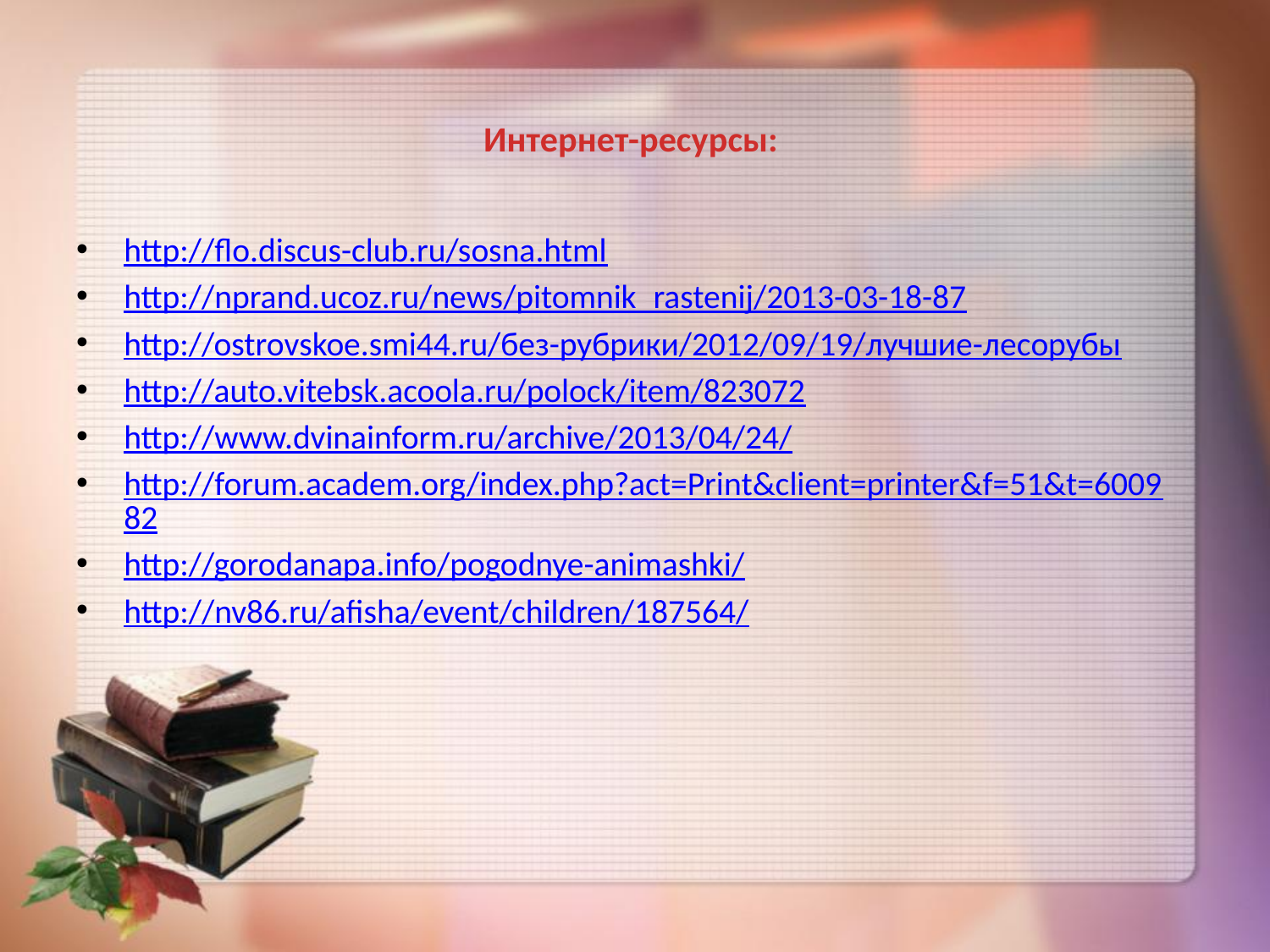

# Интернет-ресурсы:
http://flo.discus-club.ru/sosna.html
http://nprand.ucoz.ru/news/pitomnik_rastenij/2013-03-18-87
http://ostrovskoe.smi44.ru/без-рубрики/2012/09/19/лучшие-лесорубы
http://auto.vitebsk.acoola.ru/polock/item/823072
http://www.dvinainform.ru/archive/2013/04/24/
http://forum.academ.org/index.php?act=Print&client=printer&f=51&t=600982
http://gorodanapa.info/pogodnye-animashki/
http://nv86.ru/afisha/event/children/187564/